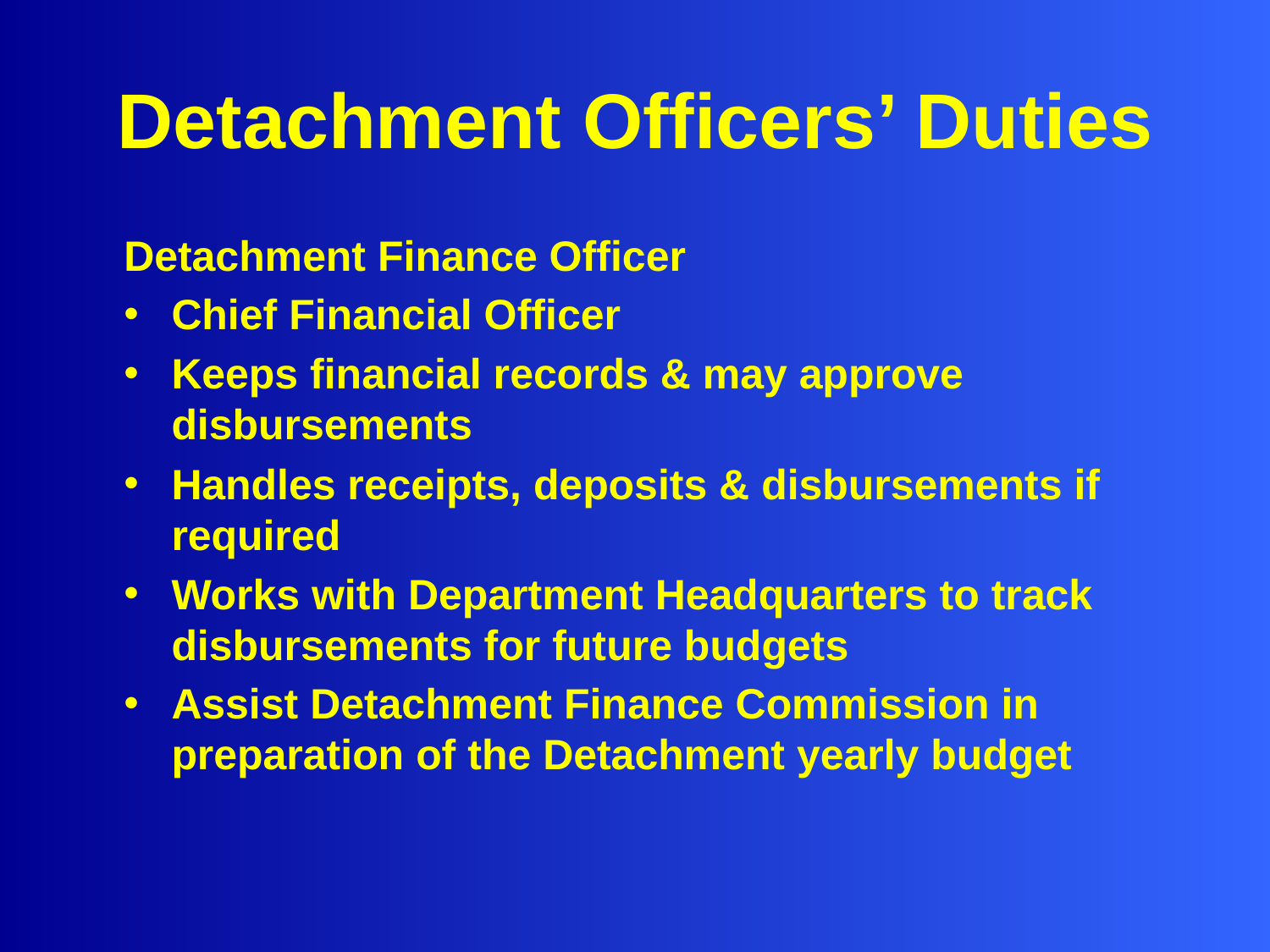

# Detachment Officers’ Duties
Detachment Finance Officer
Chief Financial Officer
Keeps financial records & may approve disbursements
Handles receipts, deposits & disbursements if required
Works with Department Headquarters to track disbursements for future budgets
Assist Detachment Finance Commission in preparation of the Detachment yearly budget